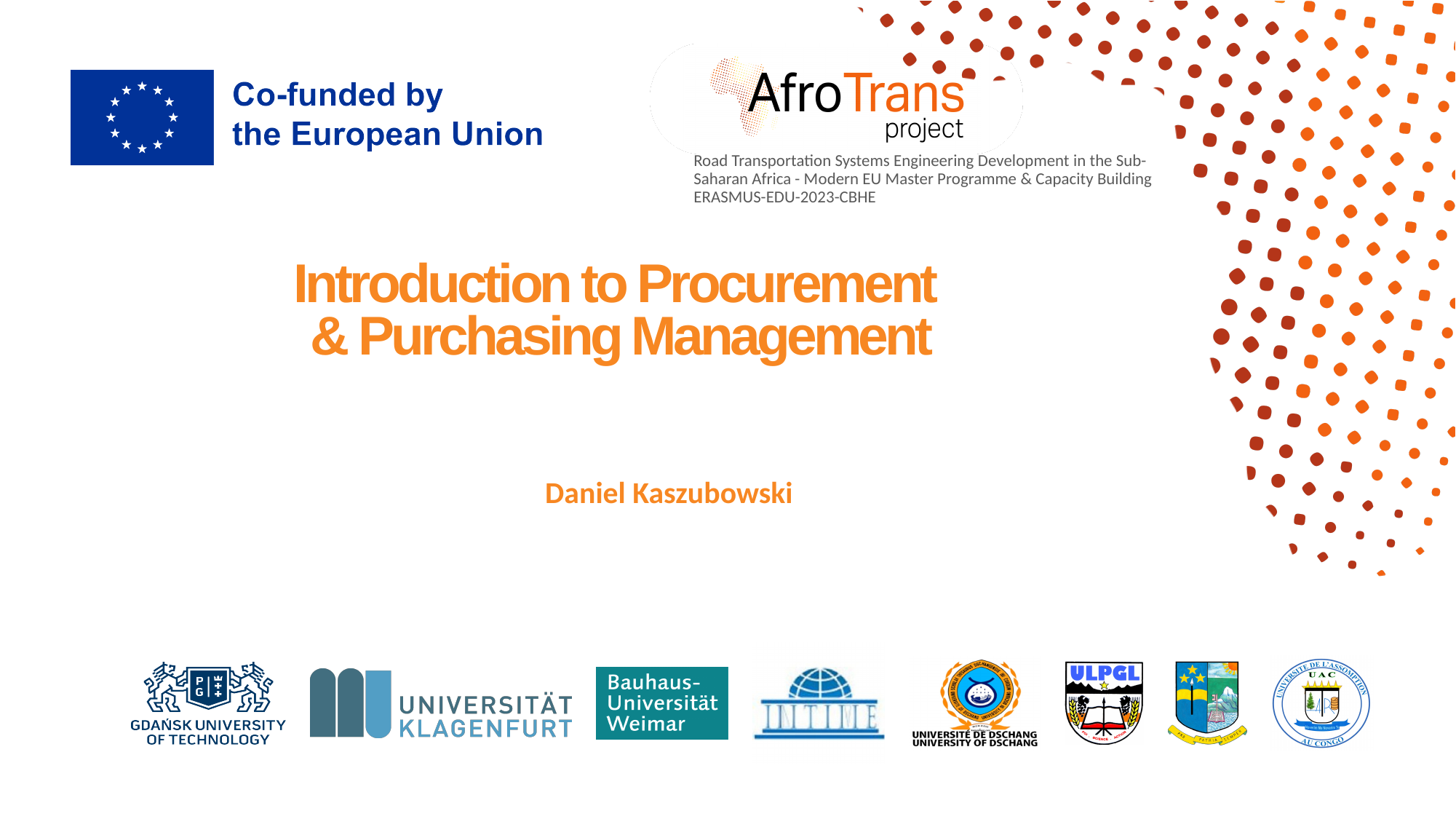

# Introduction to Procurement & Purchasing Management
Daniel Kaszubowski